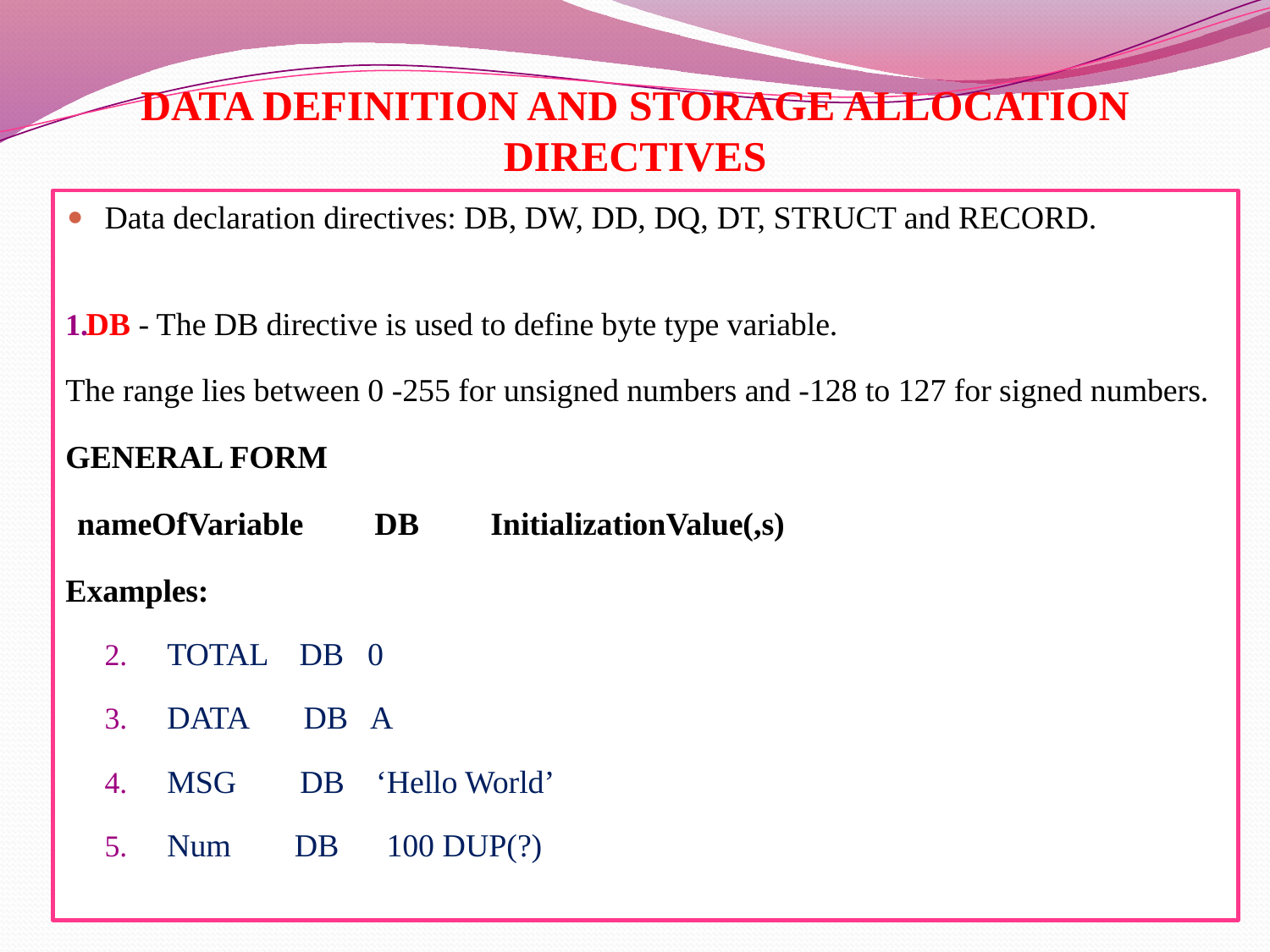

# DATA DEFINITION AND STORAGE ALLOCATION DIRECTIVES
Data declaration directives: DB, DW, DD, DQ, DT, STRUCT and RECORD.

DB - The DB directive is used to define byte type variable.
The range lies between 0 -255 for unsigned numbers and -128 to 127 for signed numbers.
GENERAL FORM
		nameOfVariable         DB         InitializationValue(,s)
Examples:
TOTAL    DB   0
DATA       DB   A
MSG        DB    ‘Hello World’
Num        DB      100 DUP(?)